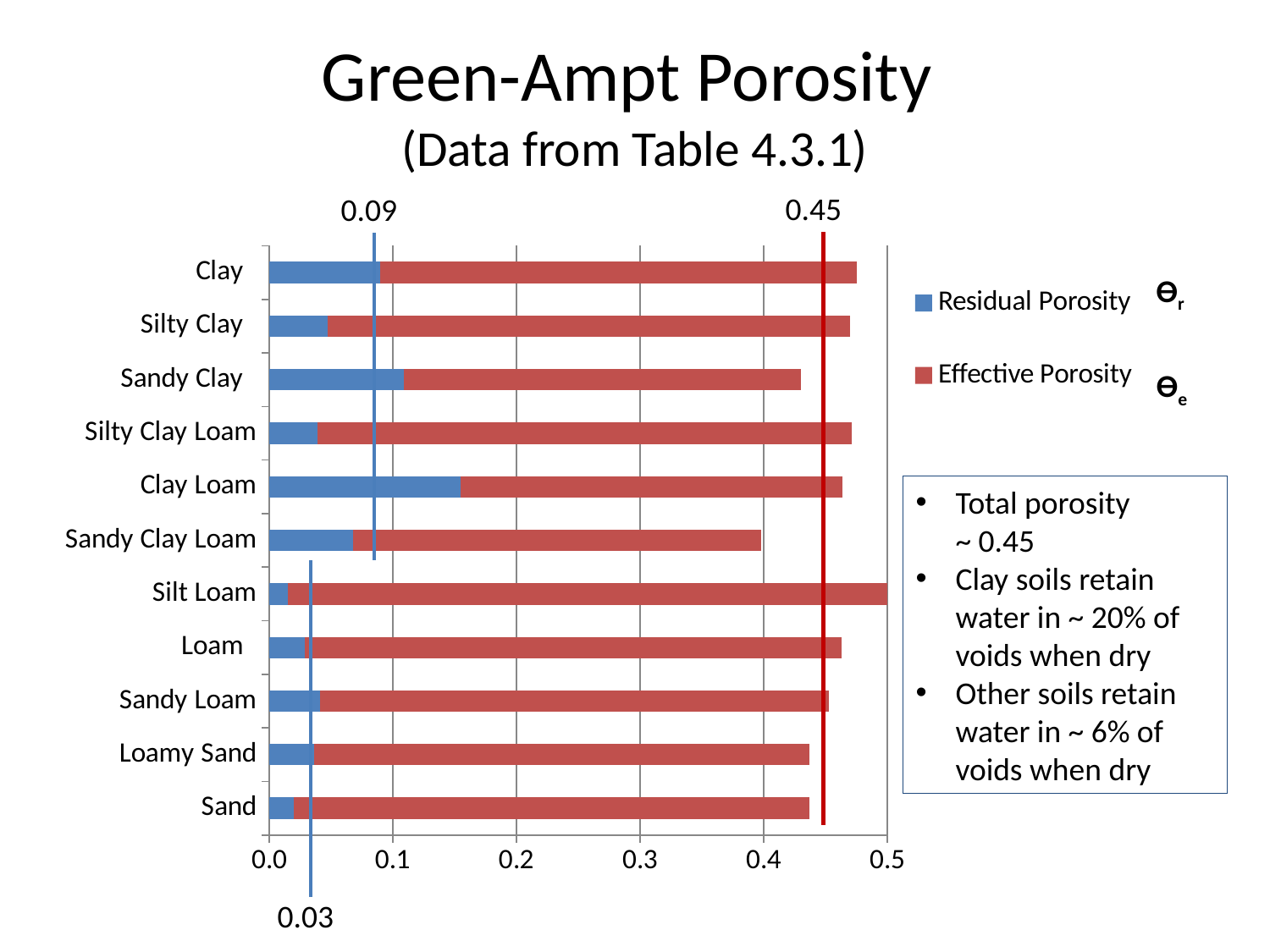

# Green-Ampt Porosity (Data from Table 4.3.1)
0.45
0.09

### Chart

| Category | Residual Porosity | Effective Porosity |
|---|---|---|
| Sand | 0.020000000000000018 | 0.417 |
| Loamy Sand | 0.035999999999999976 | 0.401 |
| Sandy Loam | 0.041000000000000036 | 0.412 |
| Loam   | 0.029000000000000026 | 0.434 |
| Silt Loam | 0.015000000000000013 | 0.486 |
| Sandy Clay Loam | 0.068 | 0.33 |
| Clay Loam | 0.15500000000000003 | 0.309 |
| Silty Clay Loam | 0.03899999999999998 | 0.432 |
| Sandy Clay   | 0.10899999999999999 | 0.321 |
| Silty Clay   | 0.046999999999999986 | 0.423 |
| Clay   | 0.08999999999999997 | 0.385 |
ϴr
ϴe
Total porosity           ~ 0.45
Clay soils retain water in ~ 20% of voids when dry
Other soils retain water in ~ 6% of voids when dry
0.03